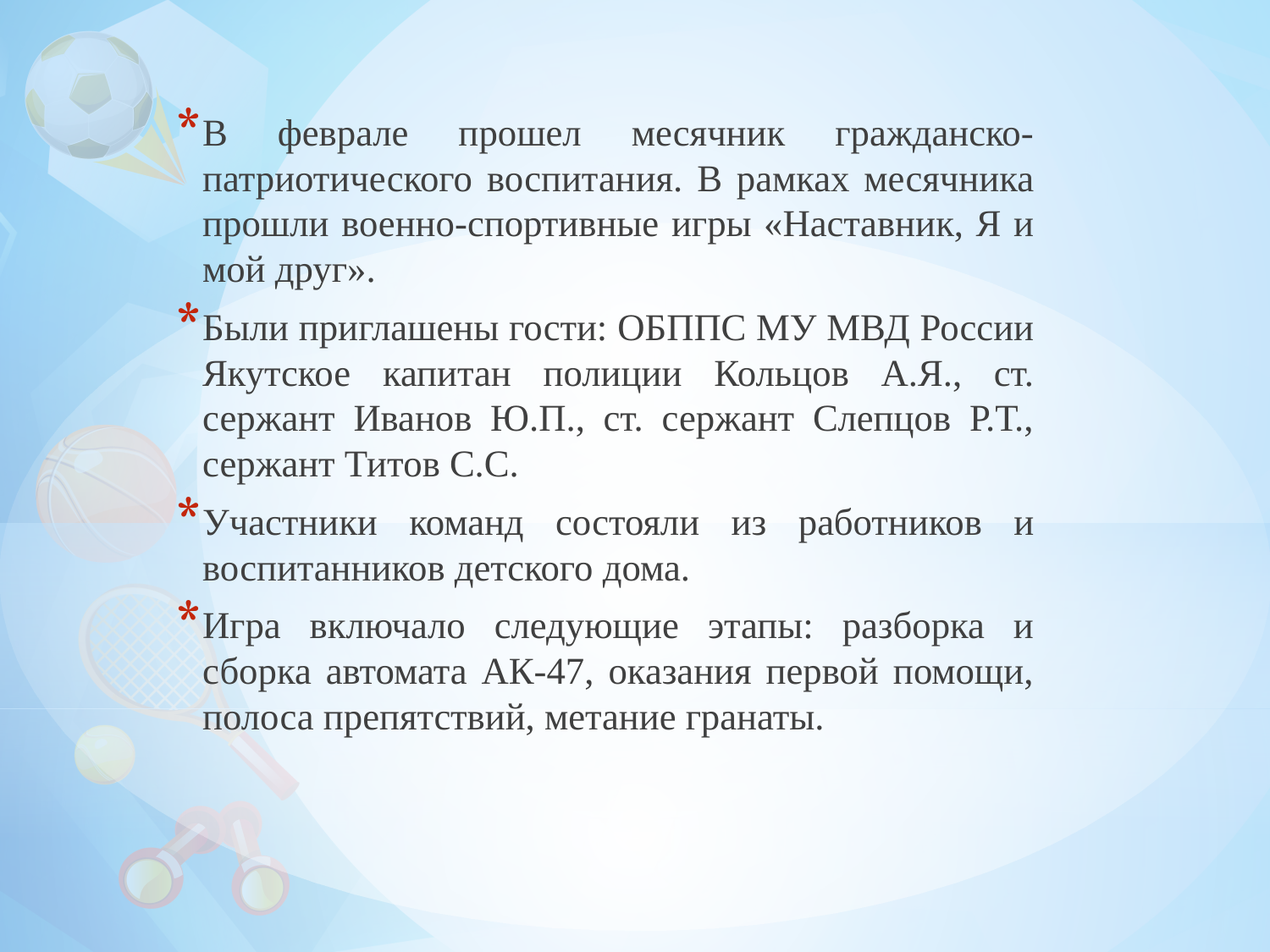

В феврале прошел месячник гражданско-патриотического воспитания. В рамках месячника прошли военно-спортивные игры «Наставник, Я и мой друг».
Были приглашены гости: ОБППС МУ МВД России Якутское капитан полиции Кольцов А.Я., ст. сержант Иванов Ю.П., ст. сержант Слепцов Р.Т., сержант Титов С.С.
Участники команд состояли из работников и воспитанников детского дома.
Игра включало следующие этапы: разборка и сборка автомата АК-47, оказания первой помощи, полоса препятствий, метание гранаты.